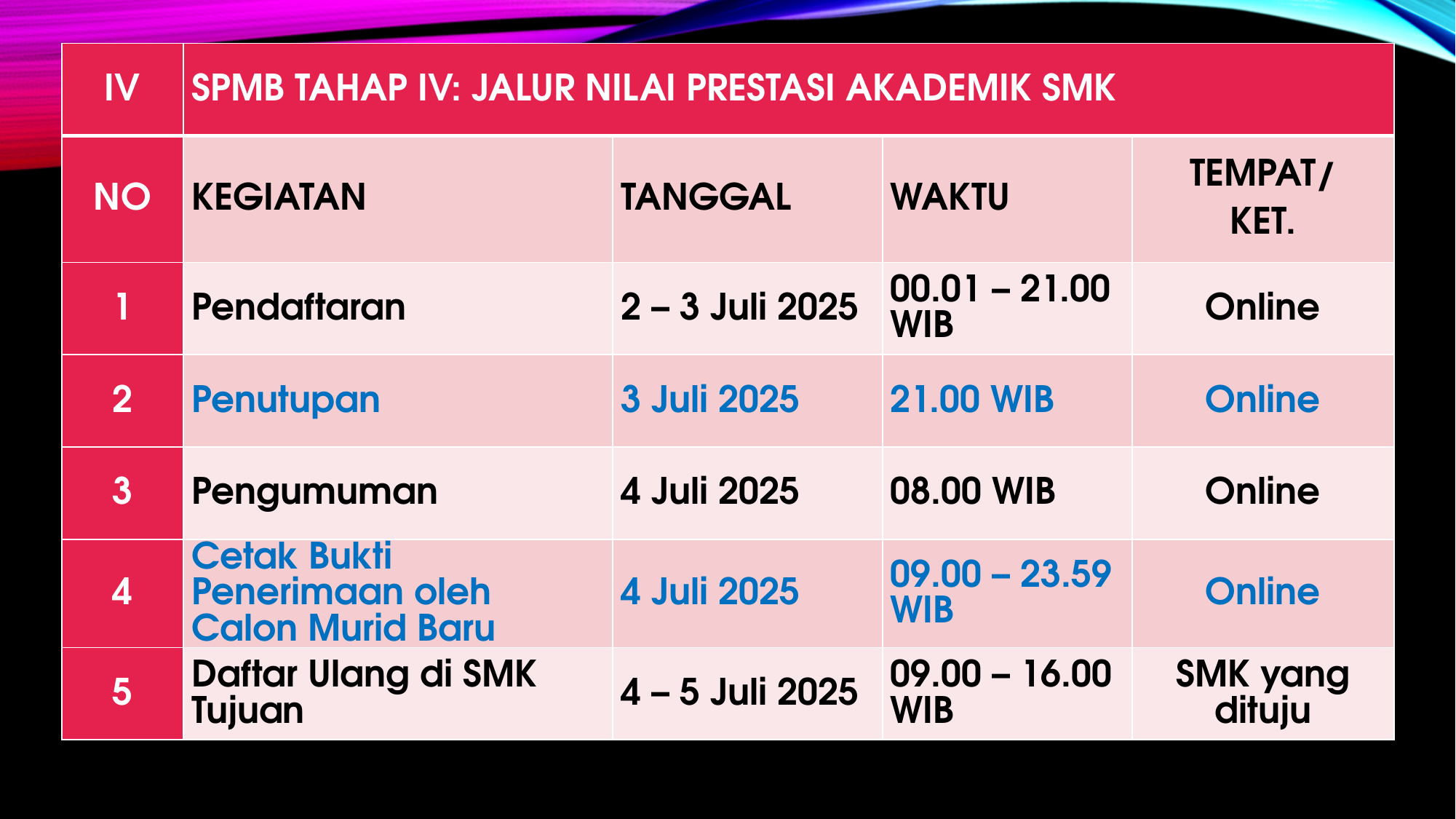

| IV | SPMB TAHAP IV: JALUR NILAI PRESTASI AKADEMIK SMK |  |  |  |
| --- | --- | --- | --- | --- |
| NO | KEGIATAN | TANGGAL | WAKTU | TEMPAT/ KET. |
| 1 | Pendaftaran | 2 – 3 Juli 2025 | 00.01 – 21.00 WIB | Online |
| 2 | Penutupan | 3 Juli 2025 | 21.00 WIB | Online |
| 3 | Pengumuman | 4 Juli 2025 | 08.00 WIB | Online |
| 4 | Cetak Bukti Penerimaan oleh Calon Murid Baru | 4 Juli 2025 | 09.00 – 23.59 WIB | Online |
| 5 | Daftar Ulang di SMK Tujuan | 4 – 5 Juli 2025 | 09.00 – 16.00 WIB | SMK yang dituju |